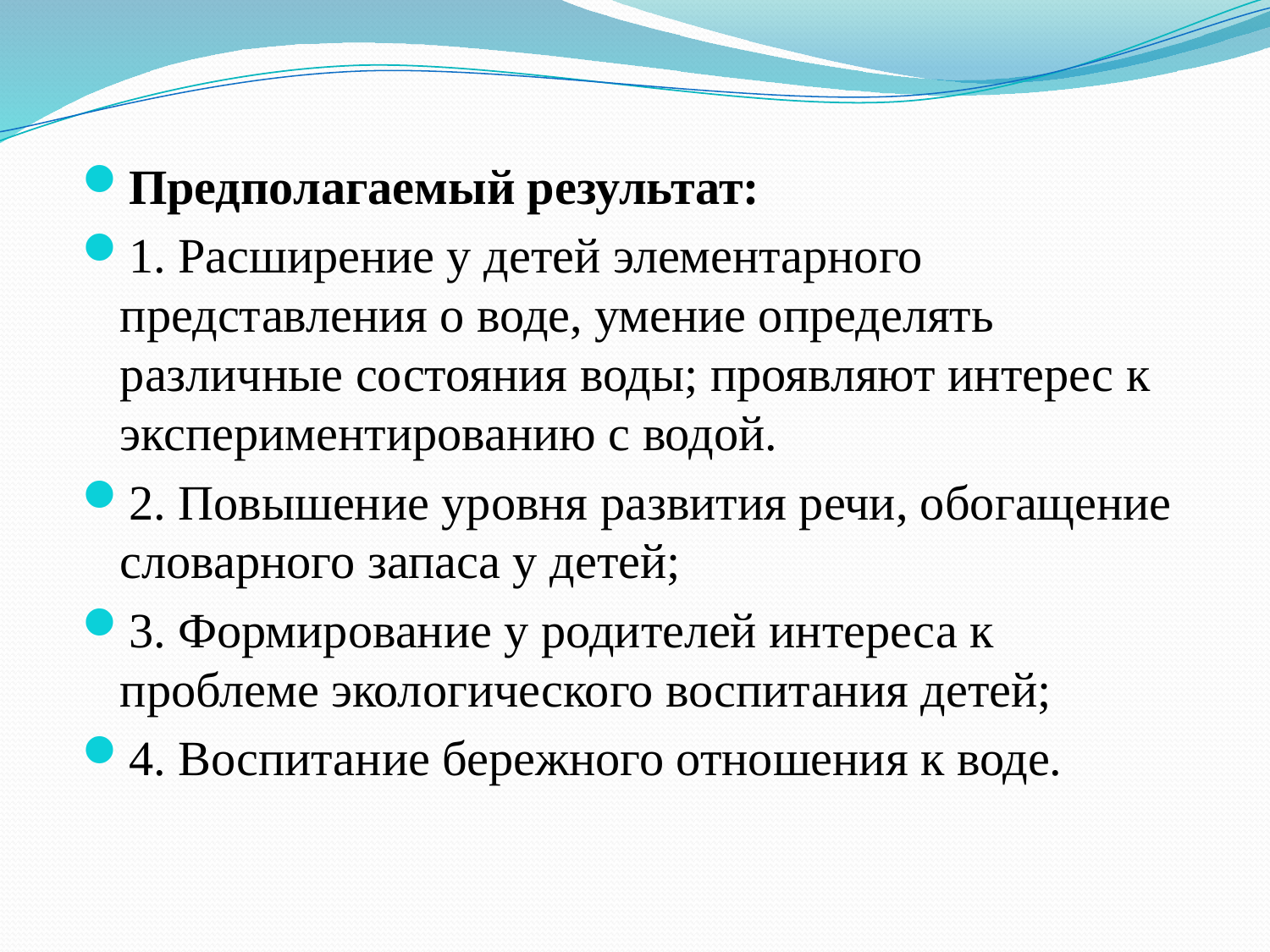

Предполагаемый результат:
1. Расширение у детей элементарного представления о воде, умение определять различные состояния воды; проявляют интерес к экспериментированию с водой.
2. Повышение уровня развития речи, обогащение словарного запаса у детей;
3. Формирование у родителей интереса к проблеме экологического воспитания детей;
4. Воспитание бережного отношения к воде.